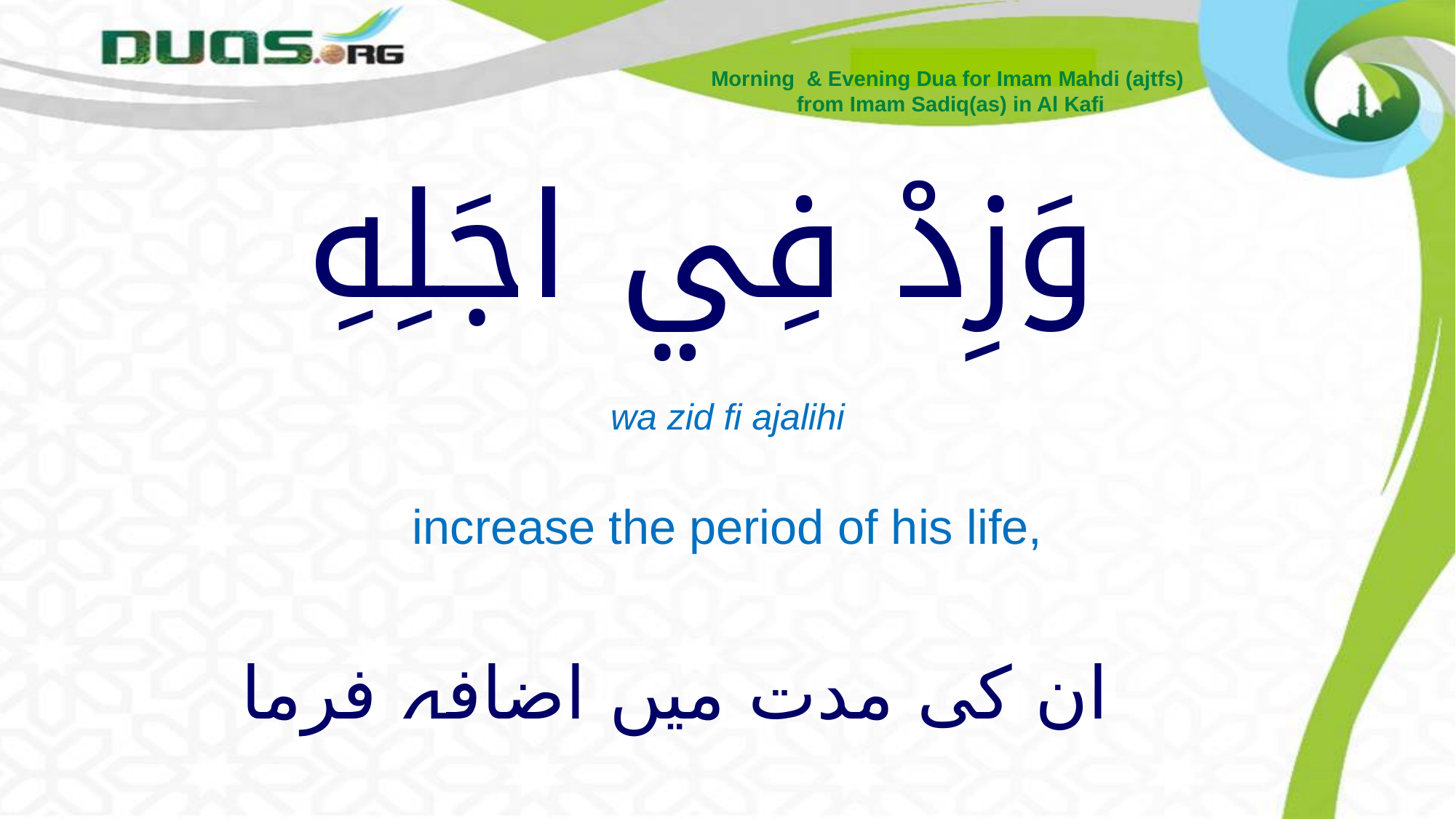

Morning  & Evening Dua for Imam Mahdi (ajtfs)
from Imam Sadiq(as) in Al Kafi
# وَزِدْ فِي اجَلِهِ

wa zid fi ajalihi

increase the period of his life,

ان کی مدت میں اضافہ فرما